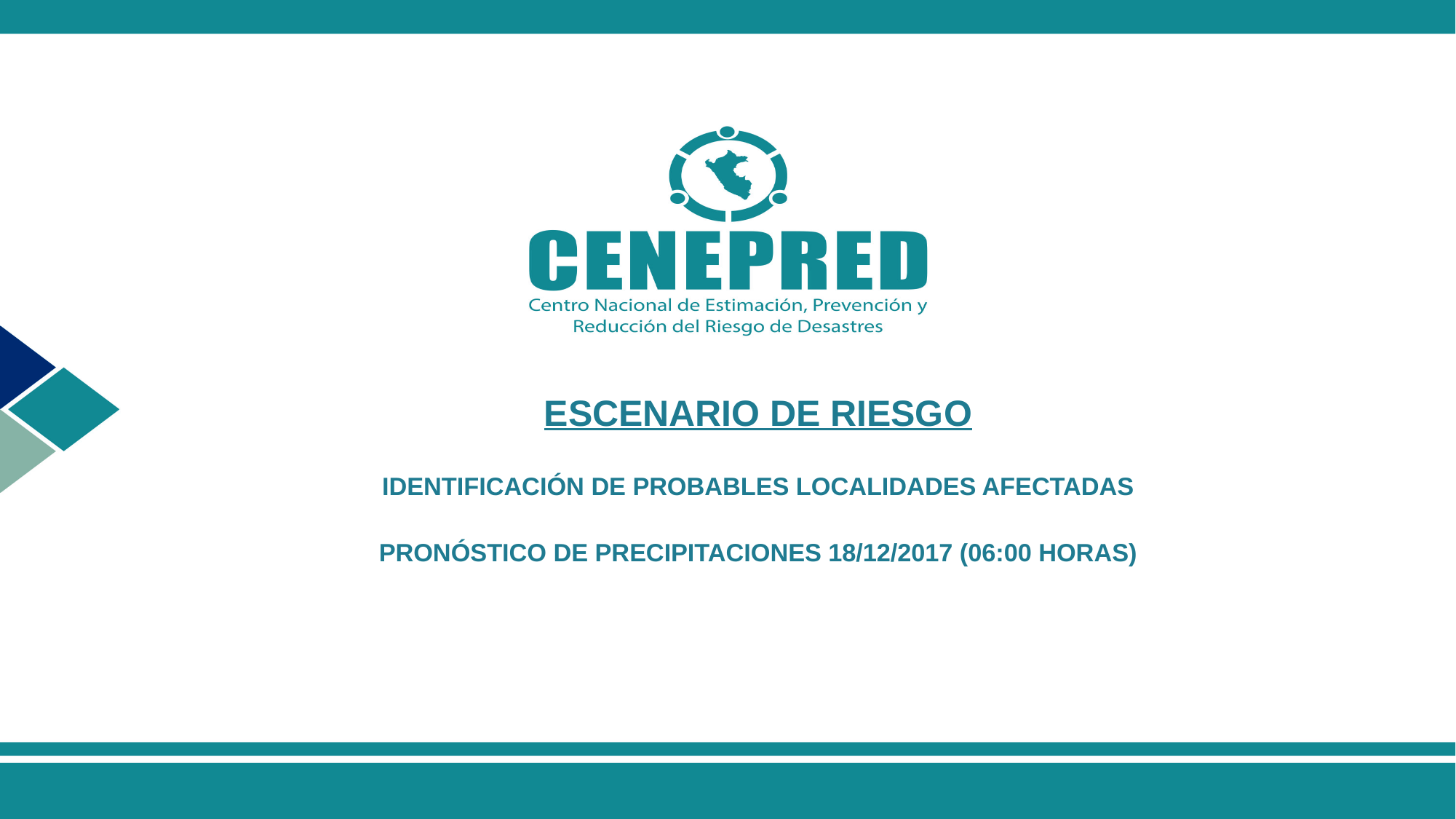

ESCENARIO DE RIESGO

IDENTIFICACIÓN DE PROBABLES LOCALIDADES AFECTADAS
PRONÓSTICO DE PRECIPITACIONES 18/12/2017 (06:00 HORAS)